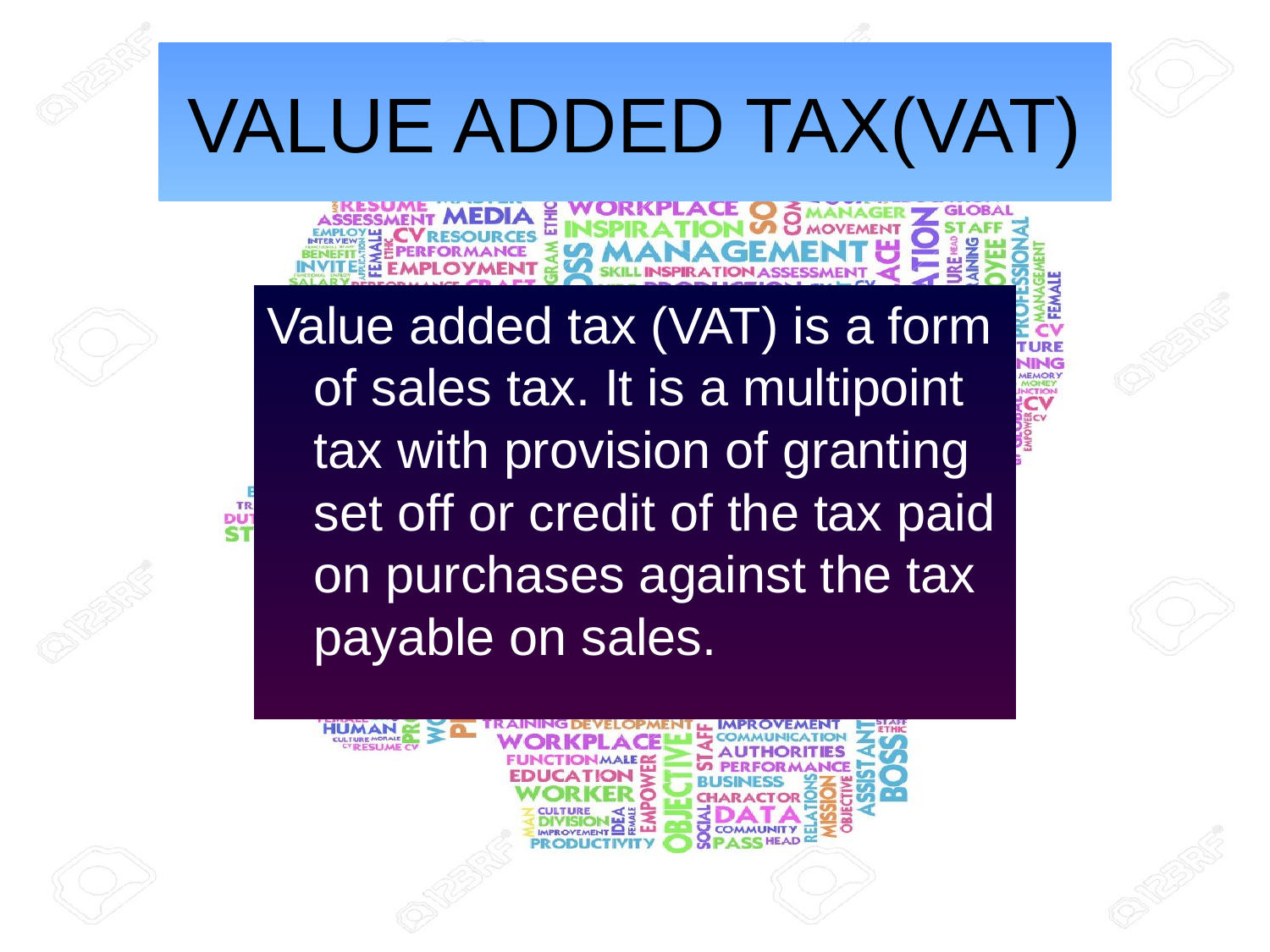

# VALUE ADDED TAX(VAT)
Value added tax (VAT) is a form of sales tax. It is a multipoint tax with provision of granting set off or credit of the tax paid on purchases against the tax payable on sales.